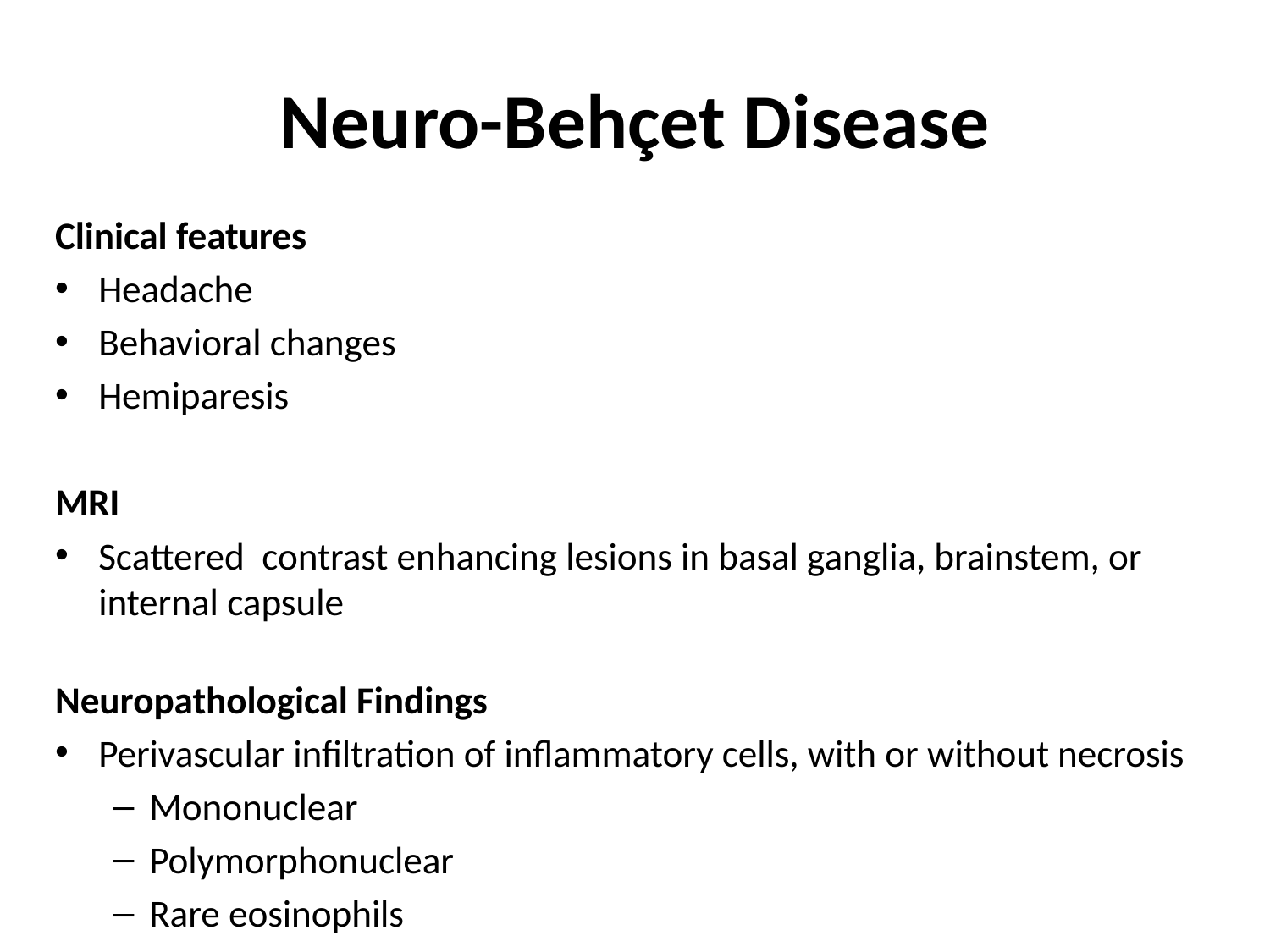

# Neuro-Behçet Disease

Clinical features
Headache
Behavioral changes
Hemiparesis

MRI
Scattered  contrast enhancing lesions in basal ganglia, brainstem, or internal capsule

Neuropathological Findings
Perivascular infiltration of inflammatory cells, with or without necrosis
Mononuclear
Polymorphonuclear
Rare eosinophils